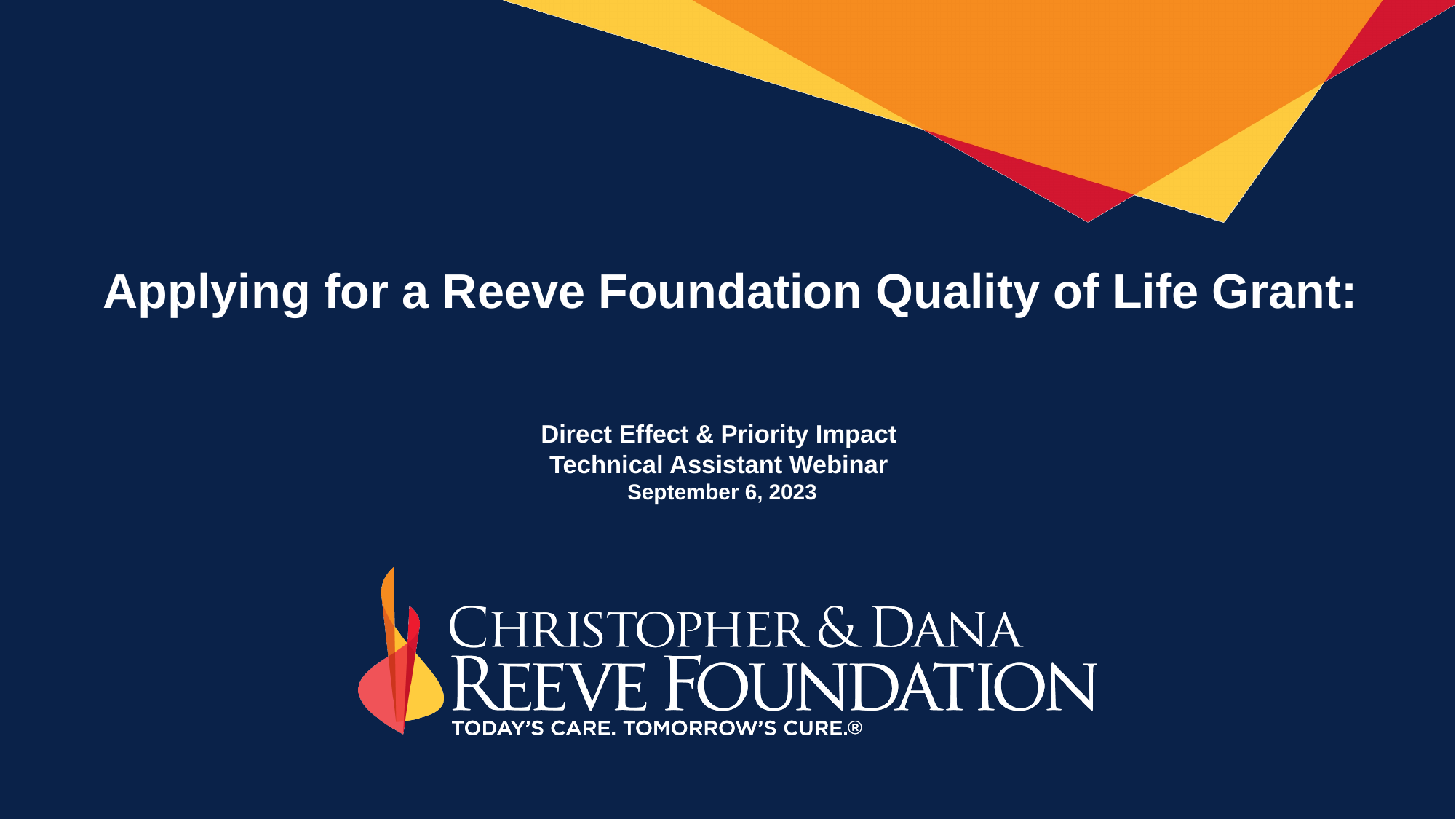

Applying for a Reeve Foundation Quality of Life Grant:
# Direct Effect & Priority Impact Technical Assistant Webinar September 6, 2023